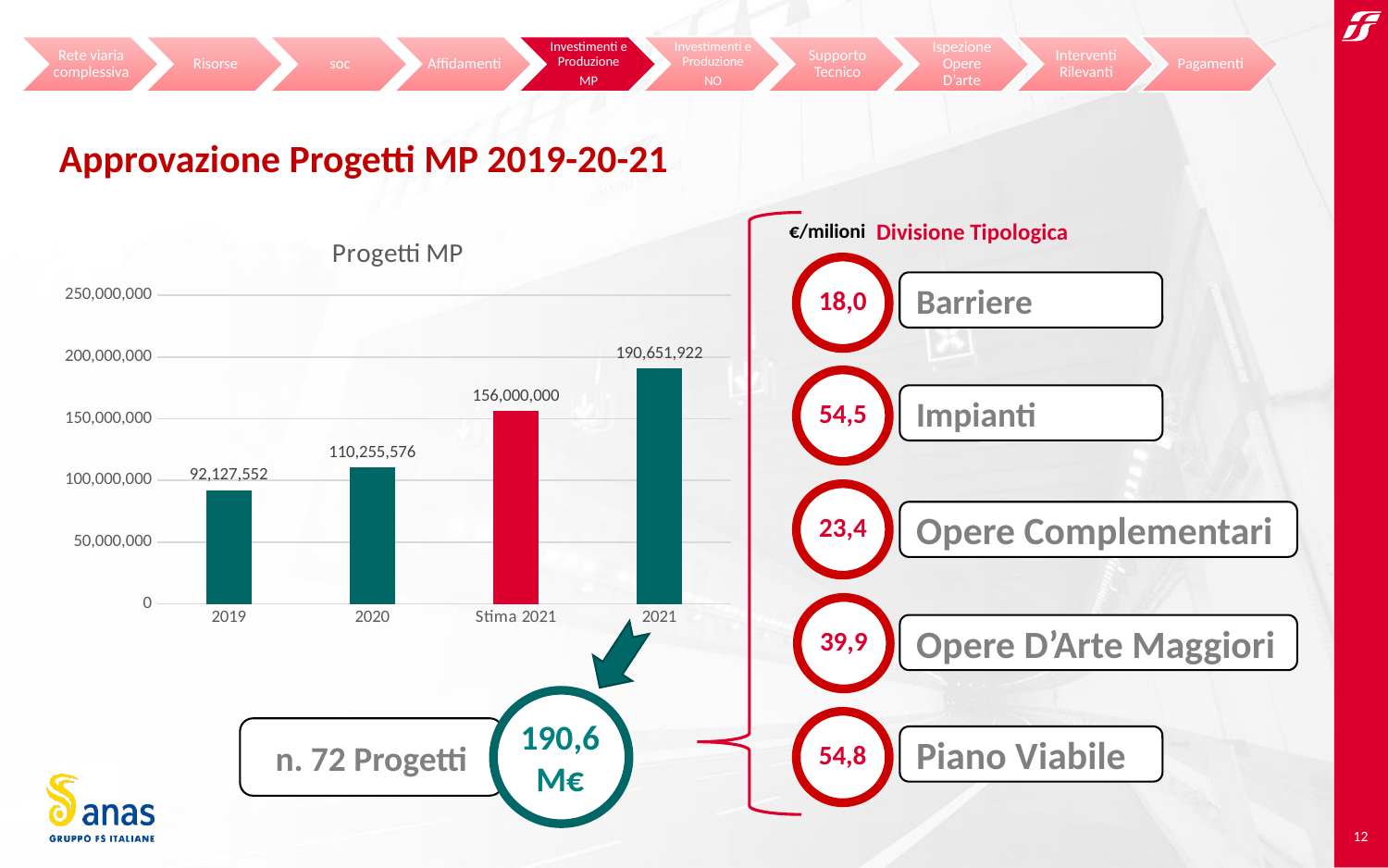

Rete viaria complessiva
Risorse
soc
Affidamenti
Investimenti e Produzione
MP
Investimenti e Produzione
NO
Supporto Tecnico
Ispezione Opere D’arte
Interventi Rilevanti
Pagamenti
Approvazione Progetti MP 2019-20-21
Divisione Tipologica
€/milioni

### Chart: Progetti MP

| Category |  |
|---|---|
| 2019 | 92127552.11000003 |
| 2020 | 110255576.16999999 |
| Stima 2021 | 156000000.0 |
| 2021 | 190651922.20000002 |
18,0
Barriere
54,5
Impianti
23,4
Opere Complementari
39,9
Opere D’Arte Maggiori

54,8
n. 72 Progetti
190,6M€
Piano Viabile